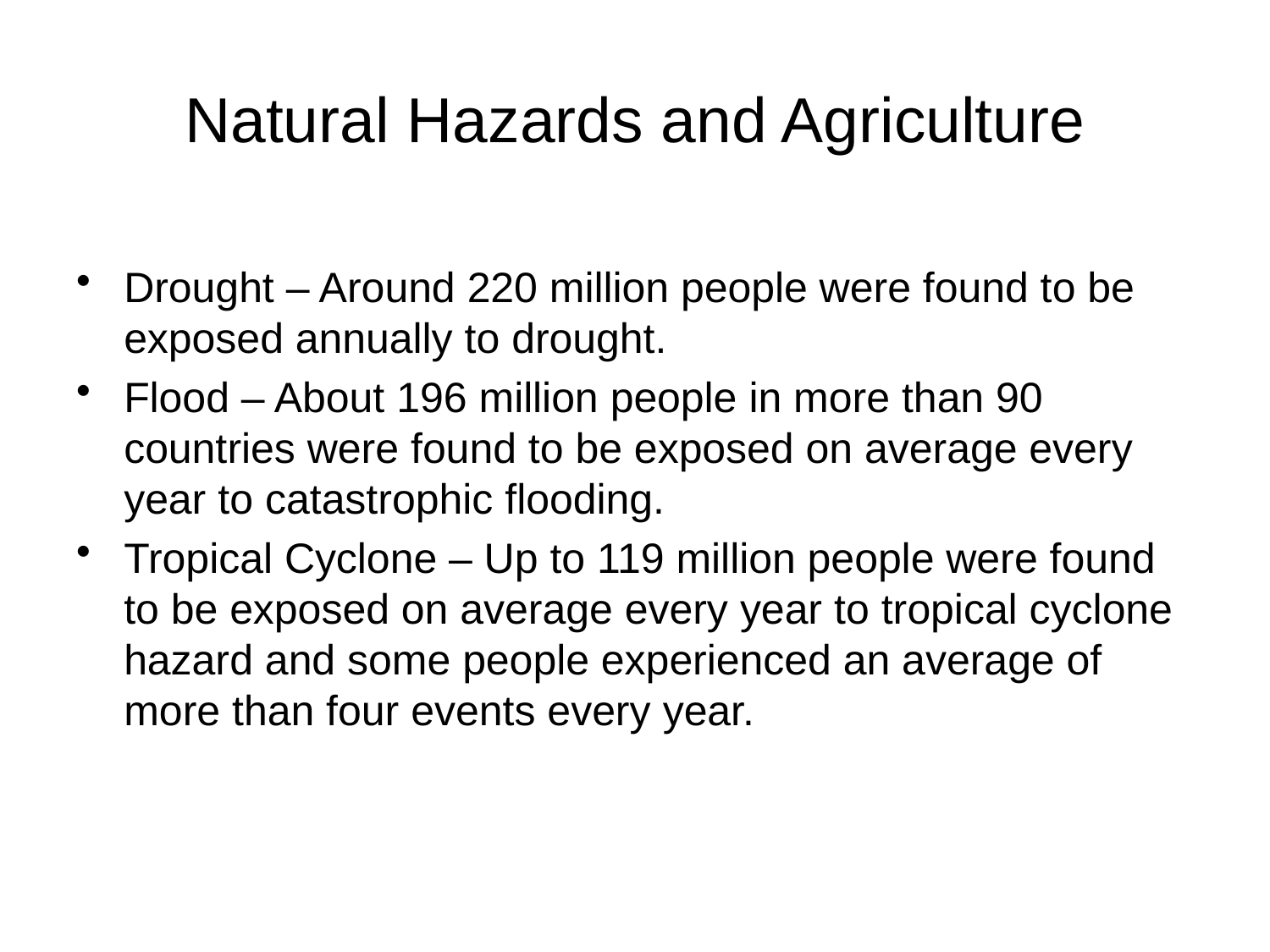

# Natural Hazards and Agriculture
Drought – Around 220 million people were found to be exposed annually to drought.
Flood – About 196 million people in more than 90 countries were found to be exposed on average every year to catastrophic flooding.
Tropical Cyclone – Up to 119 million people were found to be exposed on average every year to tropical cyclone hazard and some people experienced an average of more than four events every year.